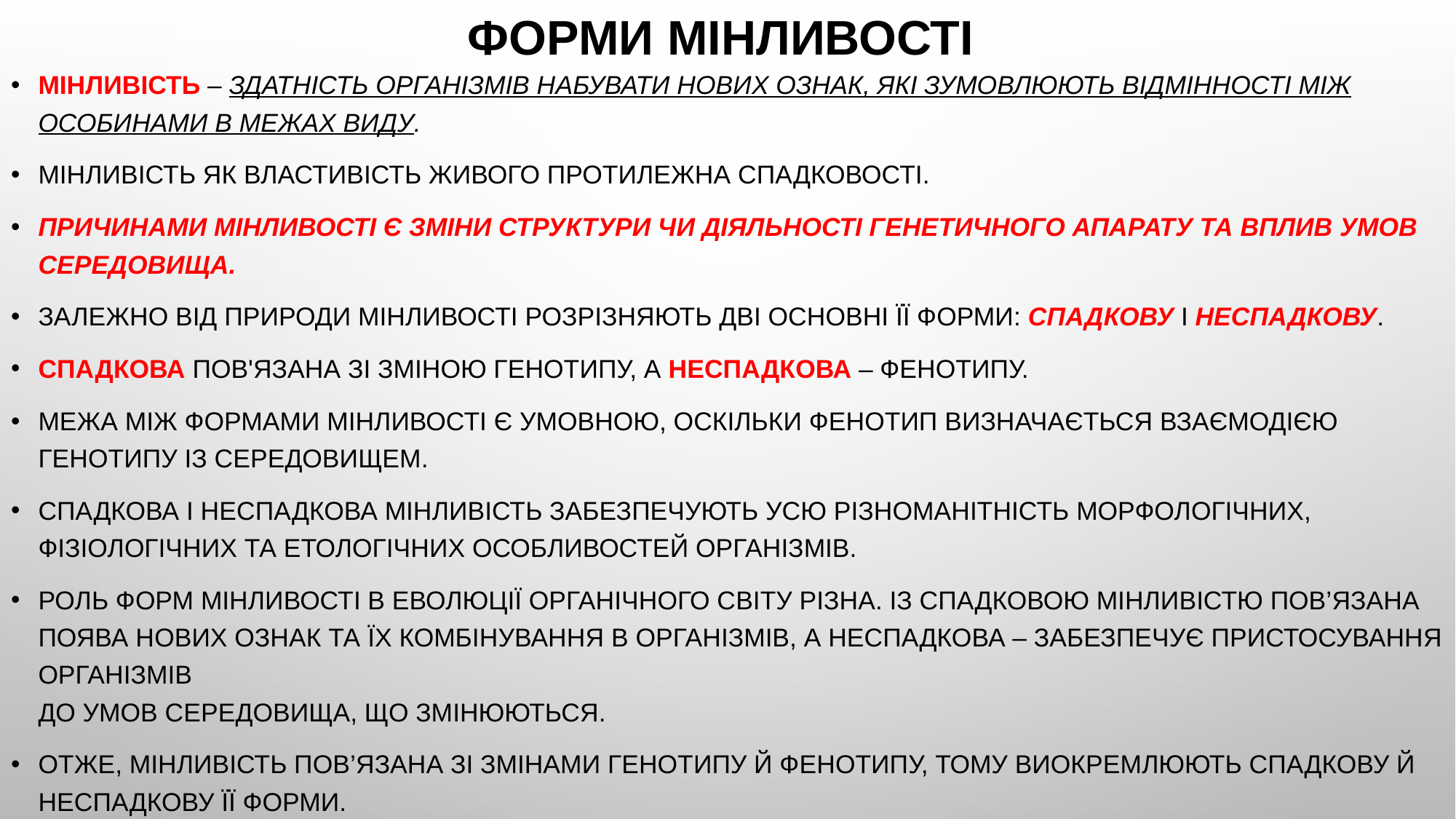

# форми мінливості
МІНЛИВІСТЬ – здатність організмів набувати нових ознак, які зумовлюють відмінності між особинами в межах виду.
Мінливість як властивість живого протилежна спадковості.
Причинами мінливості є зміни структури чи діяльності генетичного апарату та вплив умов середовища.
Залежно від природи мінливості розрізняють дві основні її форми: спадкову і неспадкову.
Спадкова пов'язана зі зміною генотипу, а неспадкова – фенотипу.
Межа між формами мінливості є умовною, оскільки фенотип визначається взаємодією генотипу із середовищем.
Спадкова і неспадкова мінливість забезпечують усю різноманітність морфологічних, фізіологічних та етологічних особливостей організмів.
Роль форм мінливості в еволюції органічного світу різна. Із спадковою мінливістю пов’язана поява нових ознак та їх комбінування в організмів, а неспадкова – забезпечує пристосування організмів
до умов середовища, що змінюються.
Отже, мінливість пов’язана зі змінами генотипу й фенотипу, тому виокремлюють спадкову й неспадкову її форми.